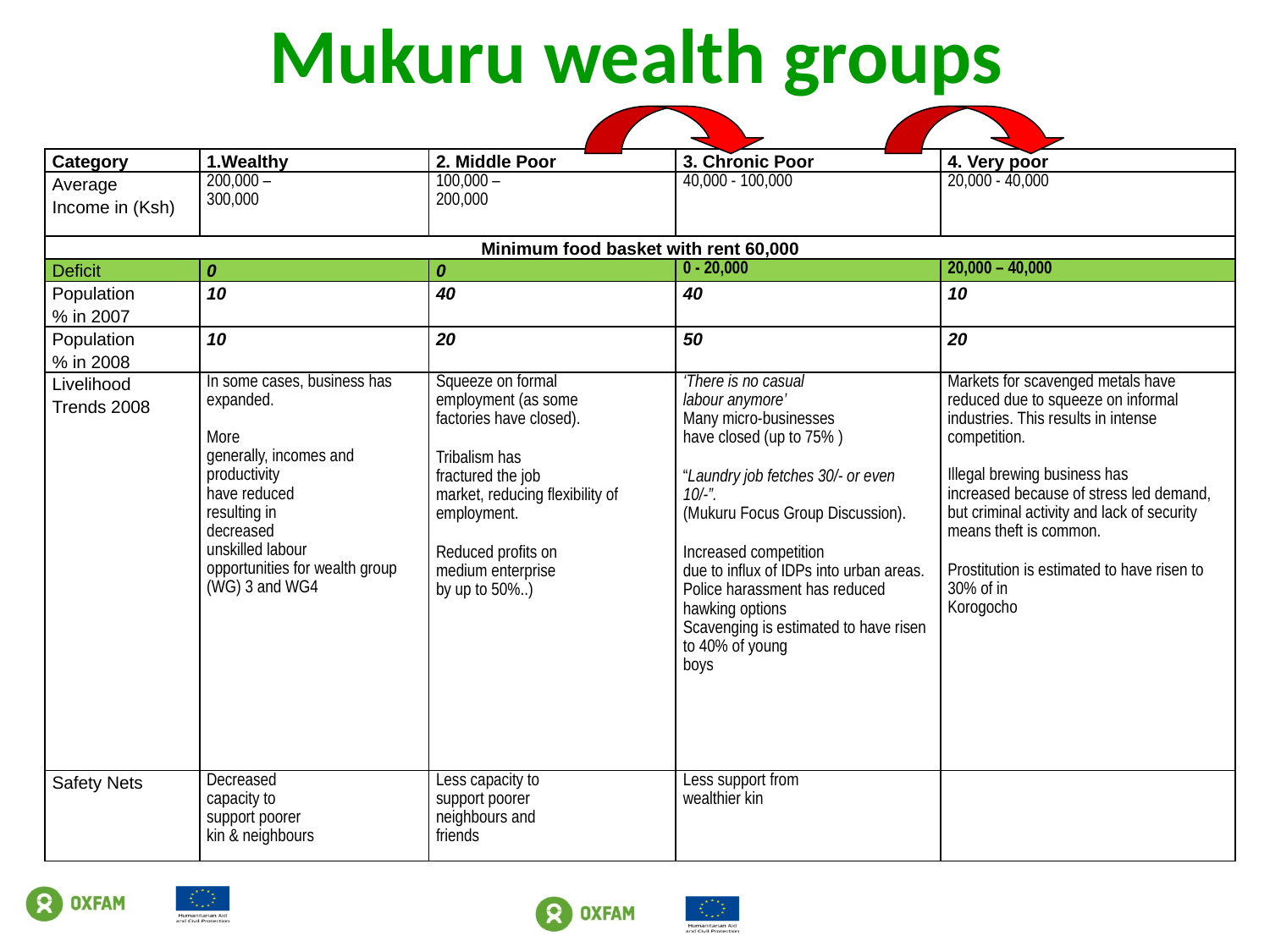

Mukuru wealth groups

| Category | 1.Wealthy | 2. Middle Poor | 3. Chronic Poor | 4. Very poor |
| --- | --- | --- | --- | --- |
| Average Income in (Ksh) | 200,000 – 300,000 | 100,000 – 200,000 | 40,000 - 100,000 | 20,000 - 40,000 |
| Minimum food basket with rent 60,000 |  |  |  |  |
| Deficit | 0 | 0 | 0 - 20,000 | 20,000 – 40,000 |
| Population % in 2007 | 10 | 40 | 40 | 10 |
| Population % in 2008 | 10 | 20 | 50 | 20 |
| Livelihood Trends 2008 | In some cases, business has expanded. More generally, incomes and productivity have reduced resulting in decreased unskilled labour opportunities for wealth group (WG) 3 and WG4 | Squeeze on formal employment (as some factories have closed). Tribalism has fractured the job market, reducing flexibility of employment. Reduced profits on medium enterprise by up to 50%..) | ‘There is no casual labour anymore’ Many micro-businesses have closed (up to 75% ) “Laundry job fetches 30/- or even 10/-”. (Mukuru Focus Group Discussion). Increased competition due to influx of IDPs into urban areas. Police harassment has reduced hawking options Scavenging is estimated to have risen to 40% of young boys | Markets for scavenged metals have reduced due to squeeze on informal industries. This results in intense competition. Illegal brewing business has increased because of stress led demand, but criminal activity and lack of security means theft is common. Prostitution is estimated to have risen to 30% of in Korogocho |
| Safety Nets | Decreased capacity to support poorer kin & neighbours | Less capacity to support poorer neighbours and friends | Less support from wealthier kin |  |